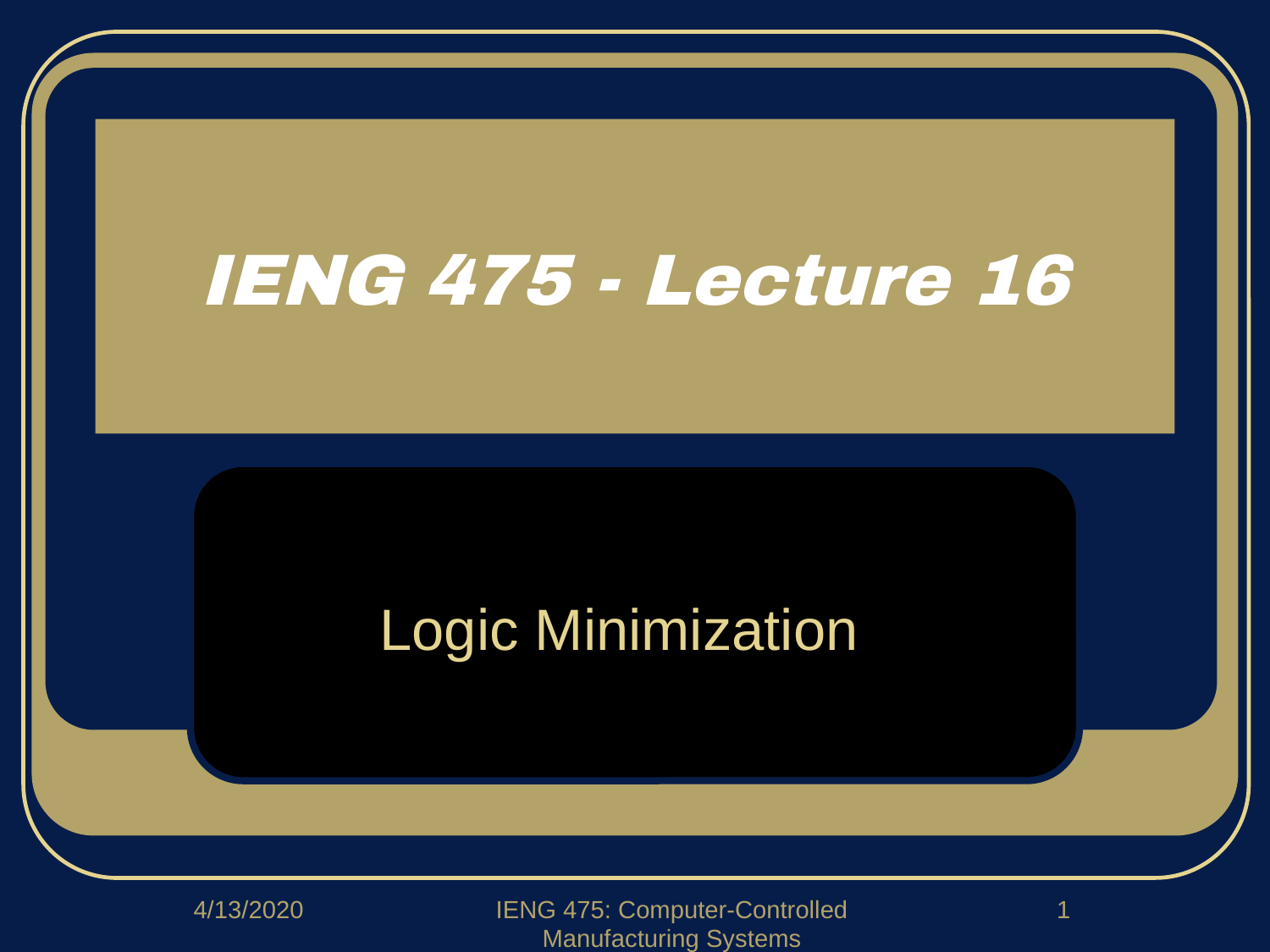

# IENG 475 - Lecture 16
Logic Minimization
4/13/2020
IENG 475: Computer-Controlled Manufacturing Systems
1